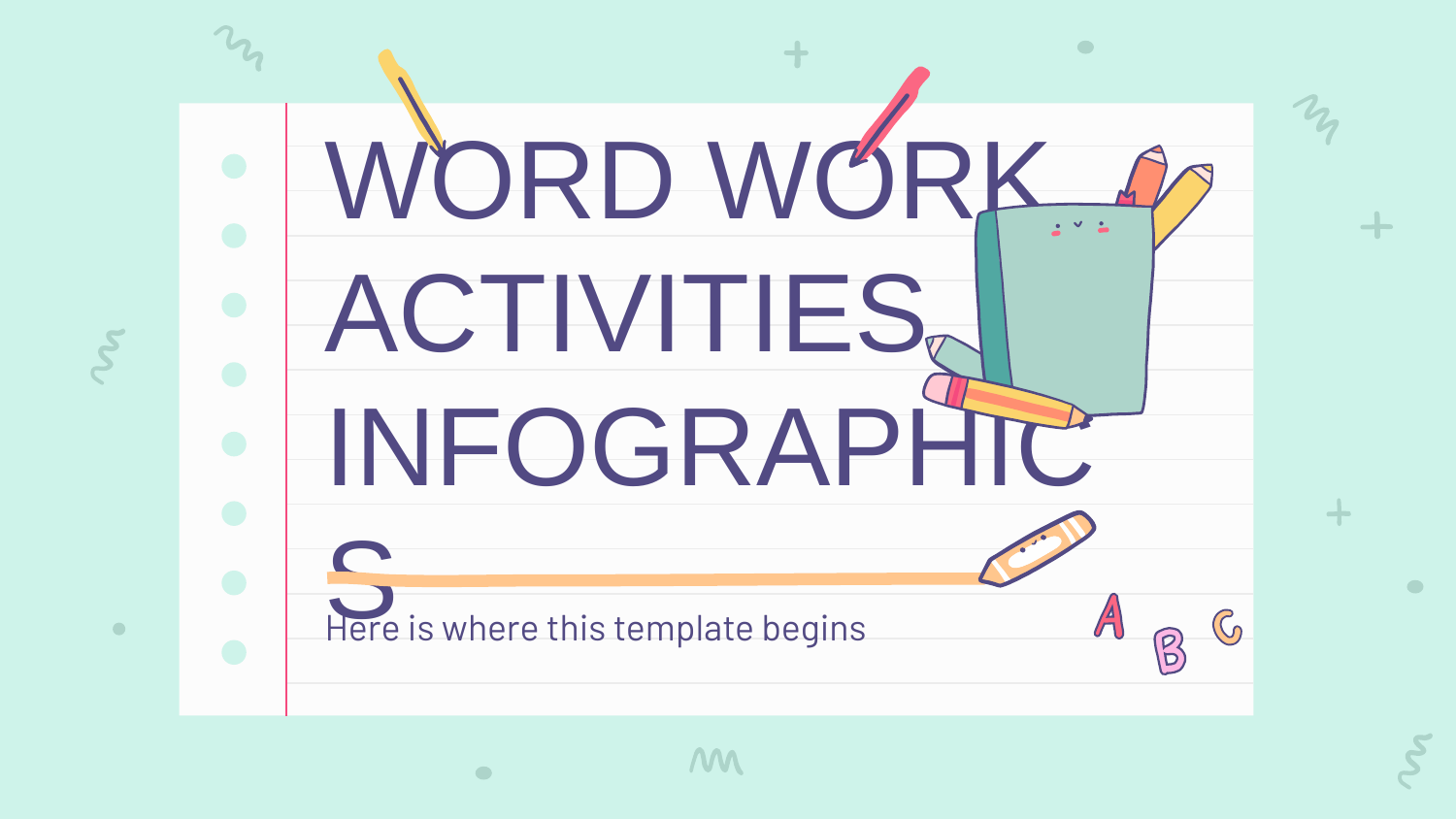

# WORD WORK ACTIVITIES INFOGRAPHICS
Here is where this template begins